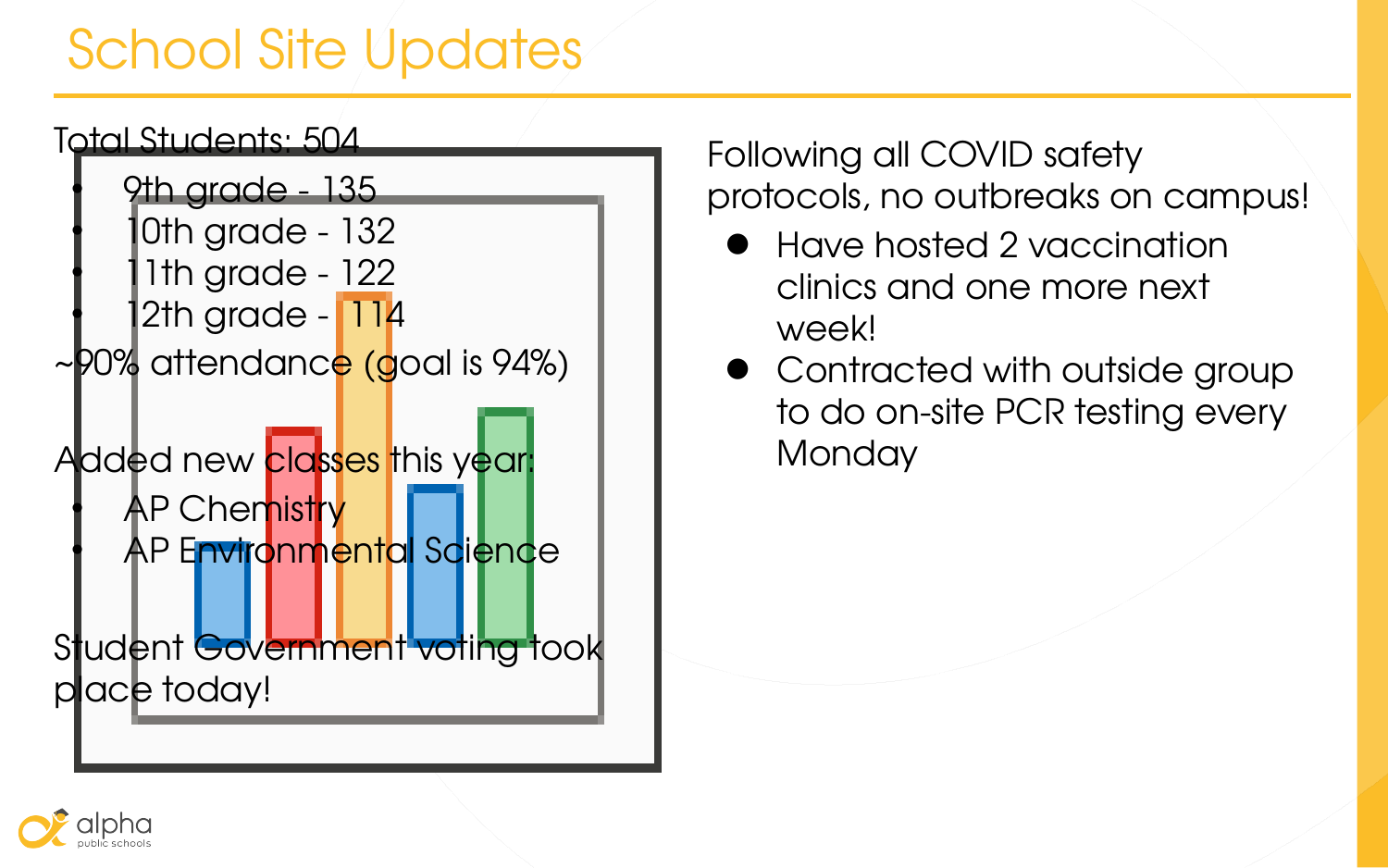

# School Site Updates
Total Students: 504
9th grade - 135
10th grade - 132
11th grade - 122
12th grade -  114
~90% attendance (goal is 94%)

Added new classes this year:
AP Chemistry
AP Environmental Science

Student Government voting took place today!

Following all COVID safety protocols, no outbreaks on campus!
Have hosted 2 vaccination clinics and one more next week!
Contracted with outside group to do on-site PCR testing every Monday